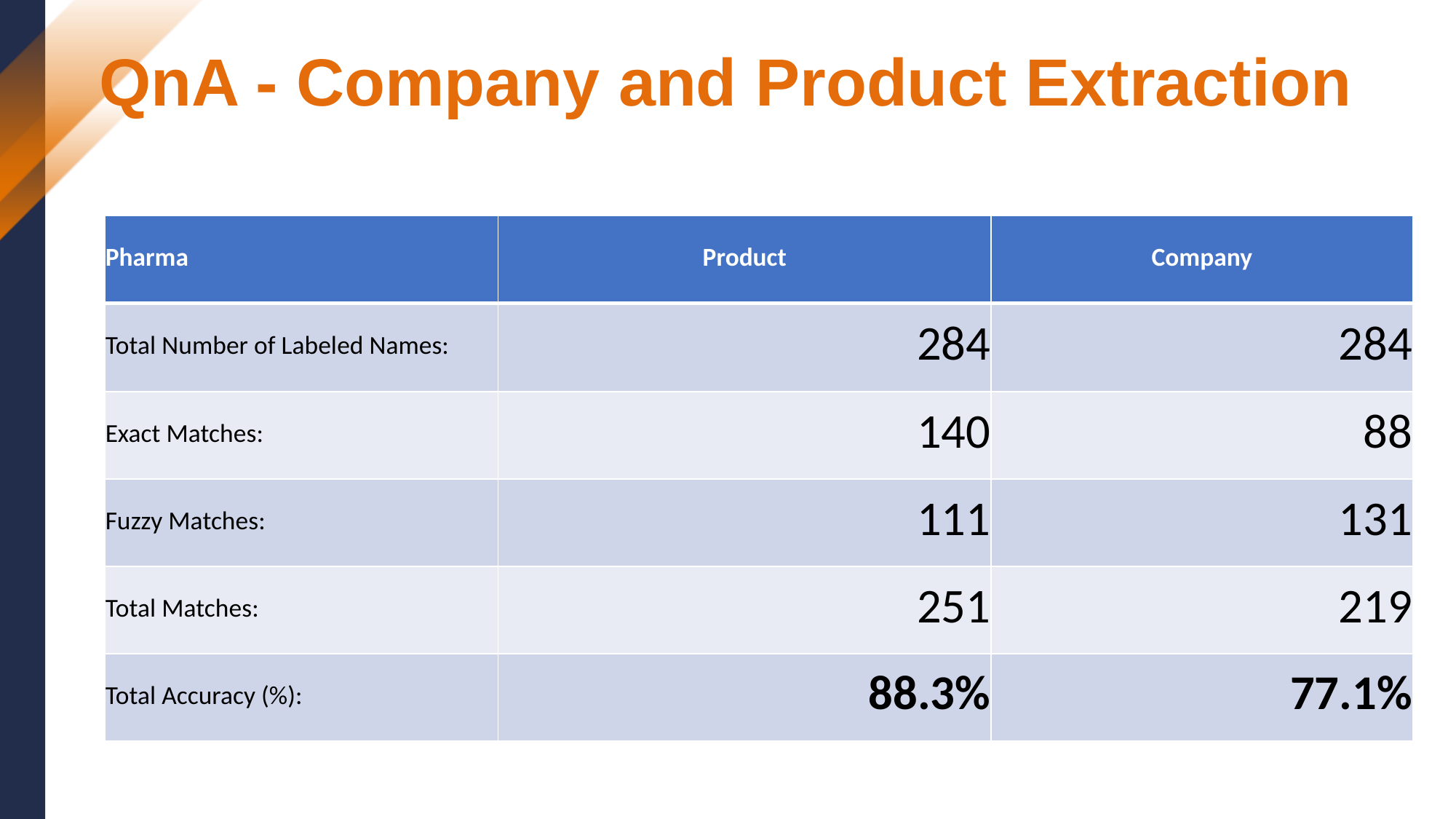

# QnA - Company and Product Extraction
| Pharma | Product | Company |
| --- | --- | --- |
| Total Number of Labeled Names: | 284 | 284 |
| Exact Matches: | 140 | 88 |
| Fuzzy Matches: | 111 | 131 |
| Total Matches: | 251 | 219 |
| Total Accuracy (%): | 88.3% | 77.1% |